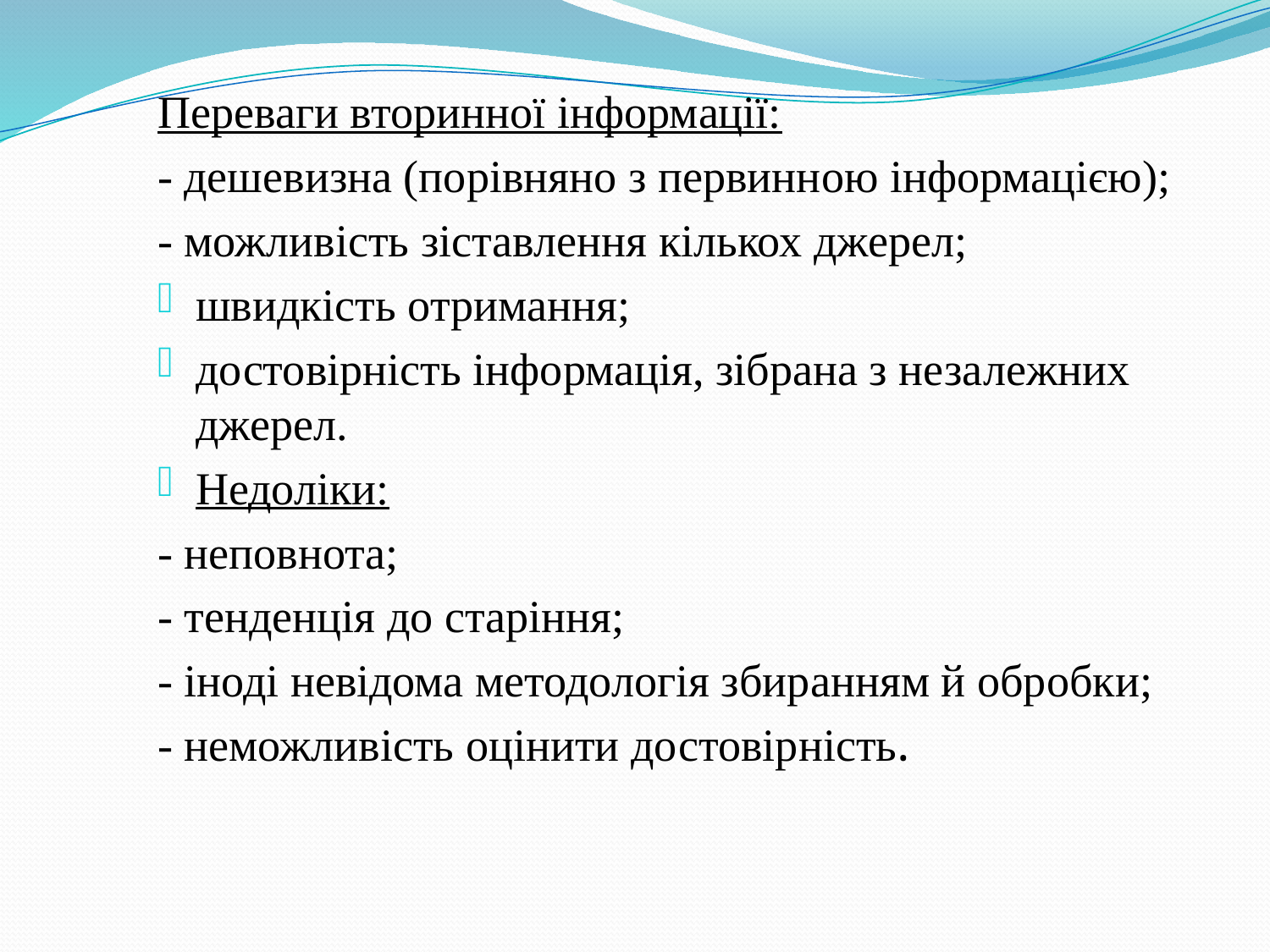

Переваги вторинної інформації:
- дешевизна (порівняно з первинною інформацією);
- можливість зіставлення кількох джерел;
швидкість отримання;
достовірність інформація, зібрана з незалежних джерел.
Недоліки:
- неповнота;
- тенденція до старіння;
- іноді невідома методологія збиранням й обробки;
- неможливість оцінити достовірність.